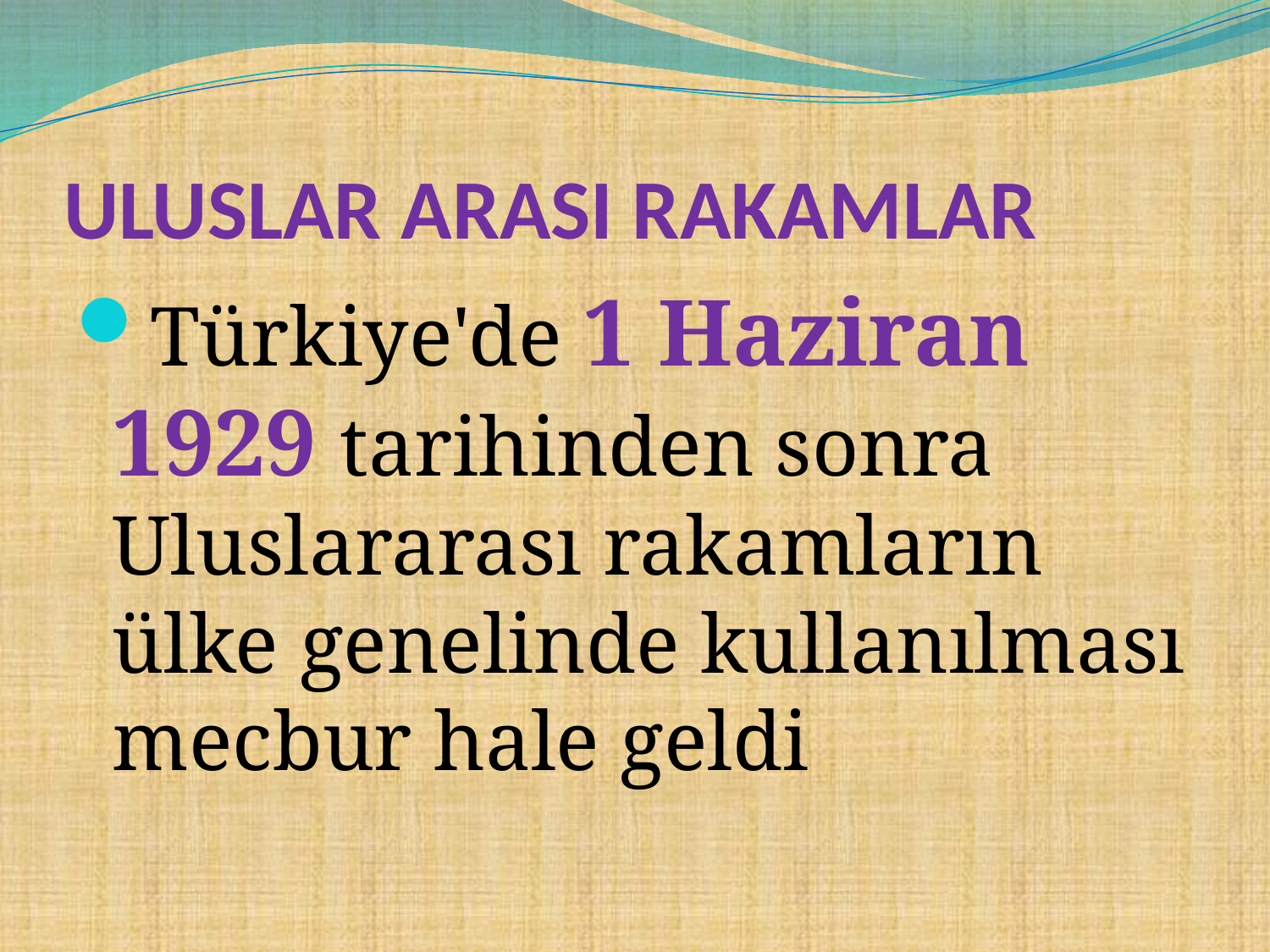

# ULUSLAR ARASI RAKAMLAR
Türkiye'de 1 Haziran 1929 tarihinden sonra Uluslararası rakamların ülke genelinde kullanılması mecbur hale geldi